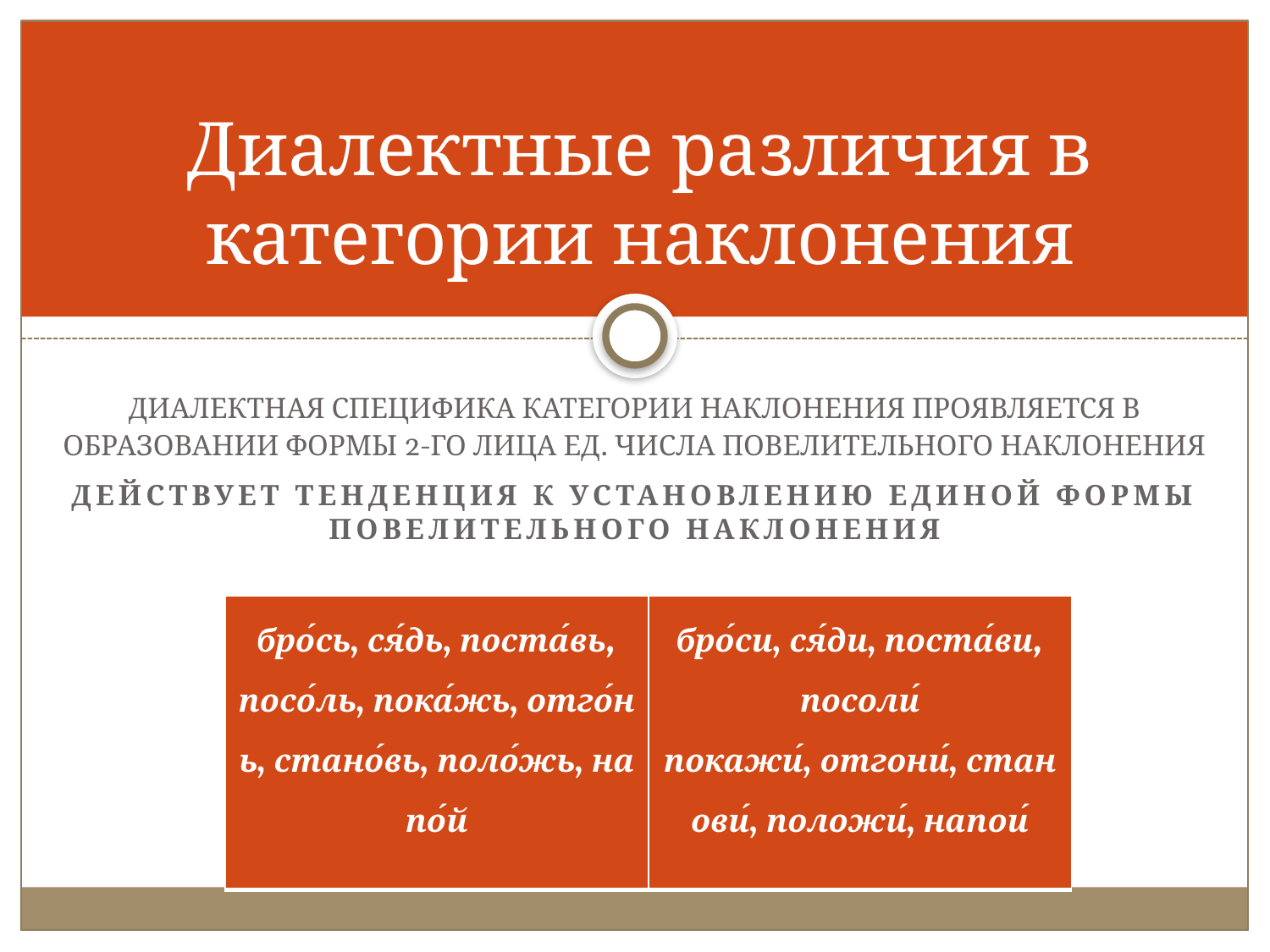

# Диалектные различия в категории наклонения
Диалектная Специфика категории наклонения проявляется в образовании формы 2-го лица ед. числа повелительного наклонения
Действует тенденция к установлению единой формы повелительного наклонения
| бро́сь‚ ся́дь‚ поста́вь, посо́ль‚ пока́жь‚ отго́нь‚ стано́вь‚ поло́жь‚ напо́й | бро́си‚ ся́ди‚ поста́ви, посоли́ покажи́‚ отгони́‚ станови́‚ положи́‚ напои́ |
| --- | --- |